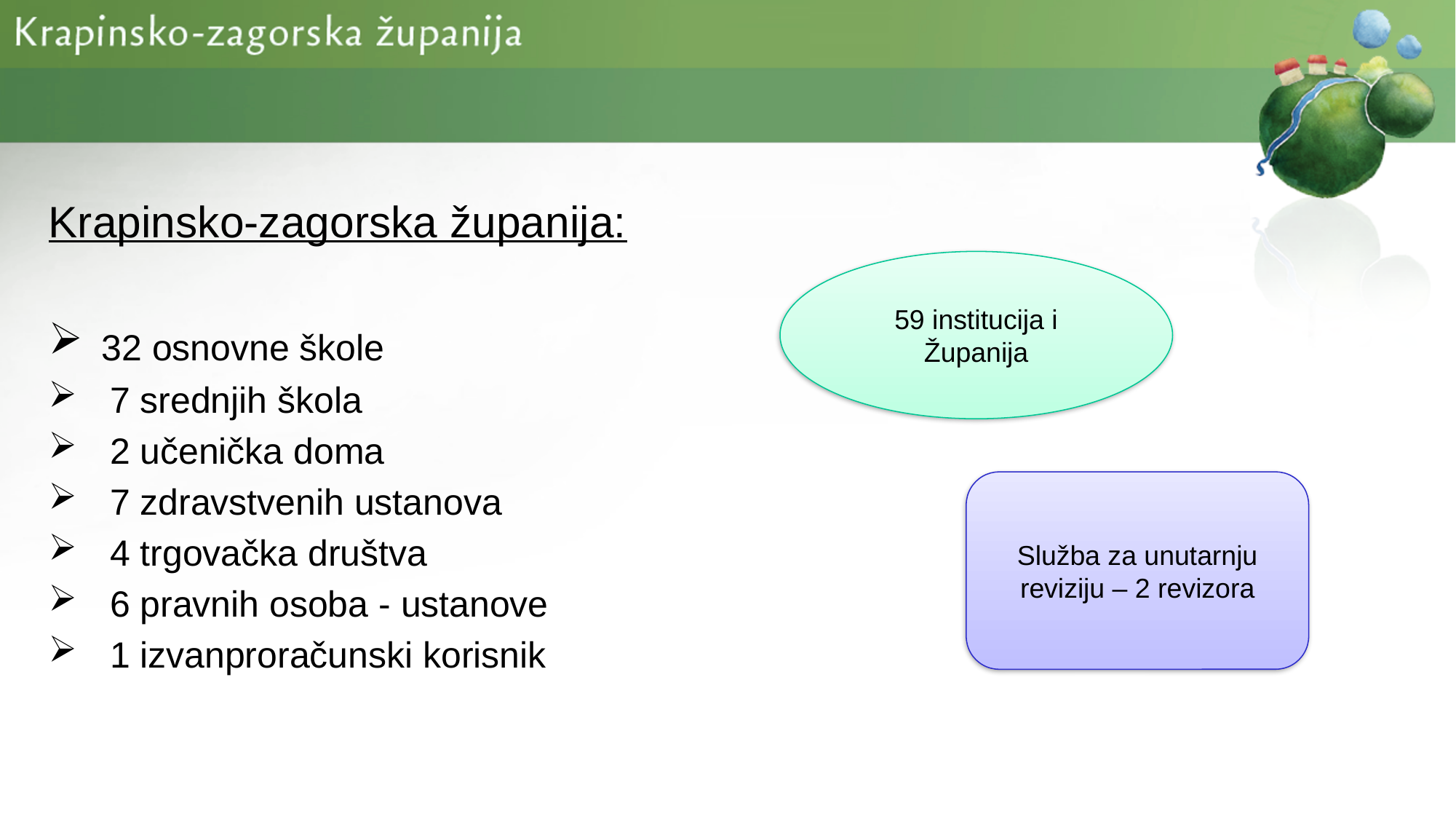

Krapinsko-zagorska županija:

 32 osnovne škole
  7 srednjih škola
  2 učenička doma
  7 zdravstvenih ustanova
  4 trgovačka društva
  6 pravnih osoba - ustanove
  1 izvanproračunski korisnik

59 institucija i Županija
Služba za unutarnju reviziju – 2 revizora